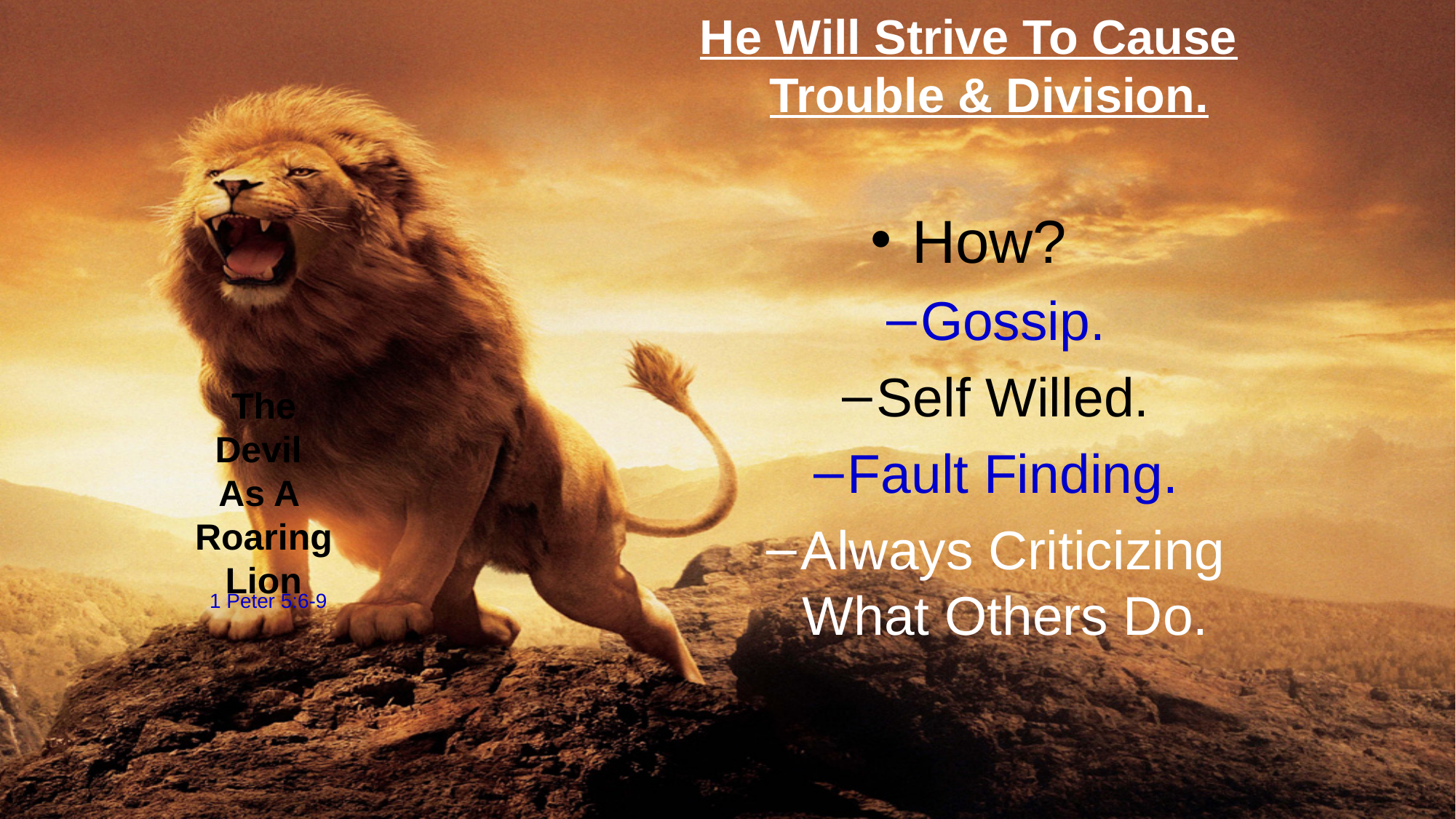

He Will Strive To Cause Trouble & Division.

How?
Gossip.
Self Willed.
Fault Finding.
Always Criticizing What Others Do.

The Devil
As A
Roaring Lion
1 Peter 5:6-9